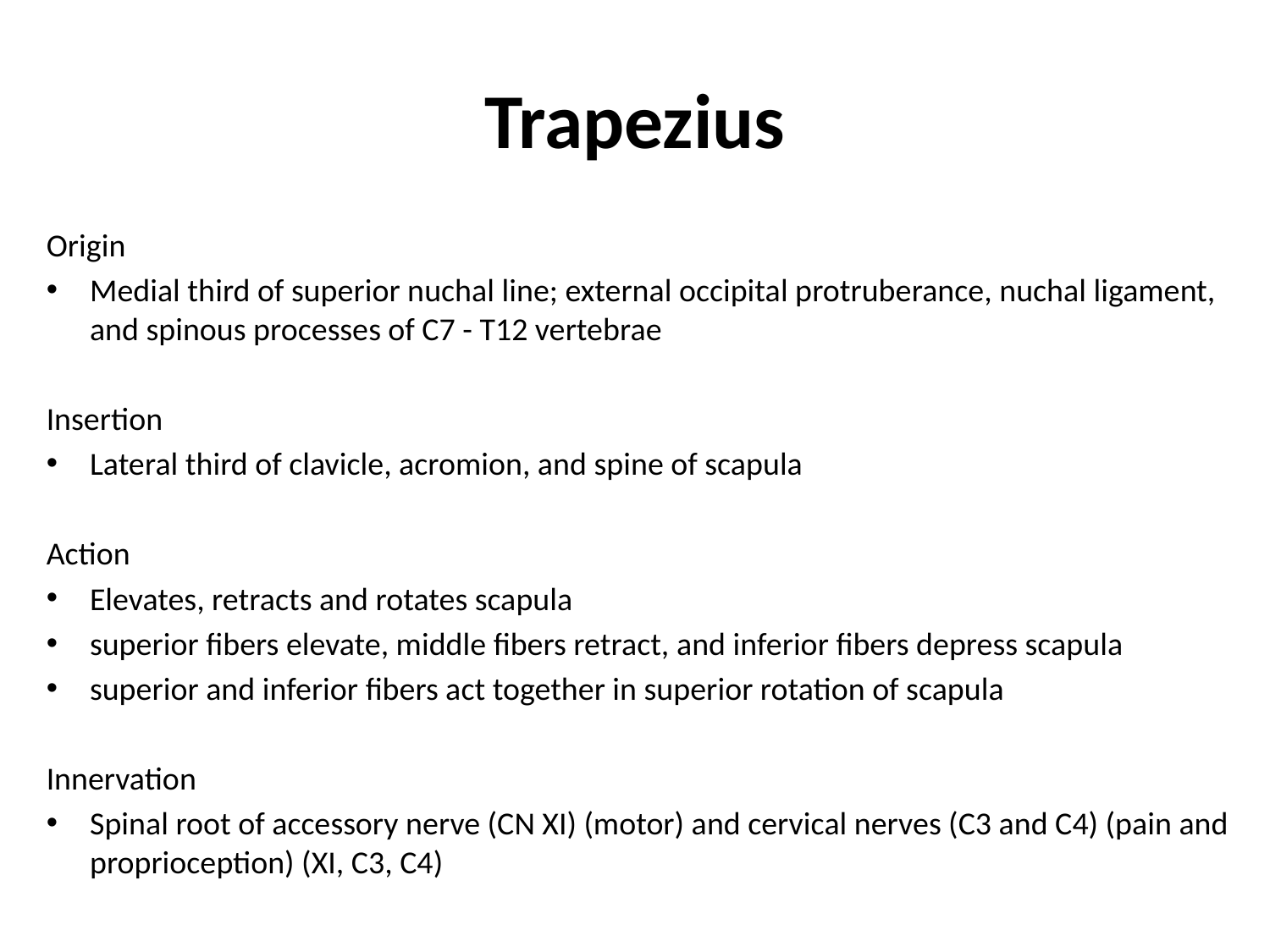

# Trapezius
Origin
Medial third of superior nuchal line; external occipital protruberance, nuchal ligament, and spinous processes of C7 - T12 vertebrae

Insertion
Lateral third of clavicle, acromion, and spine of scapula

Action
Elevates, retracts and rotates scapula
superior fibers elevate, middle fibers retract, and inferior fibers depress scapula
superior and inferior fibers act together in superior rotation of scapula

Innervation
Spinal root of accessory nerve (CN XI) (motor) and cervical nerves (C3 and C4) (pain and proprioception) (XI, C3, C4)